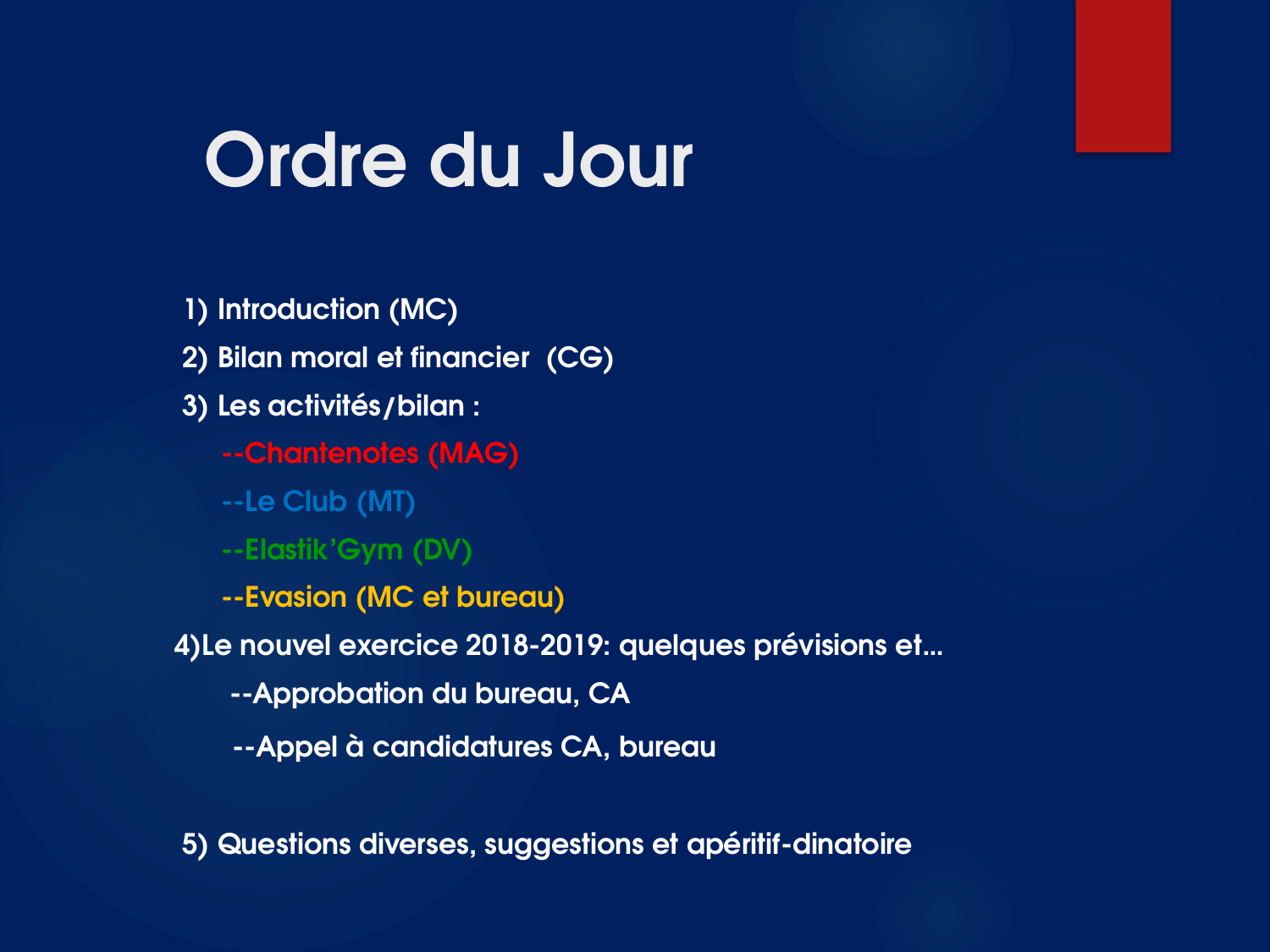

# Ordre du Jour
       1) Introduction (MC)
       2) Bilan moral et financier  (CG)
       3) Les activités/bilan :
            --Chantenotes (MAG)
            --Le Club (MT)
            --Elastik’Gym (DV)
            --Evasion (MC et bureau)
      4)Le nouvel exercice 2018-2019: quelques prévisions et…
             --Approbation du bureau, CA
           --Appel à candidatures CA, bureau

       5) Questions diverses, suggestions et apéritif-dinatoire